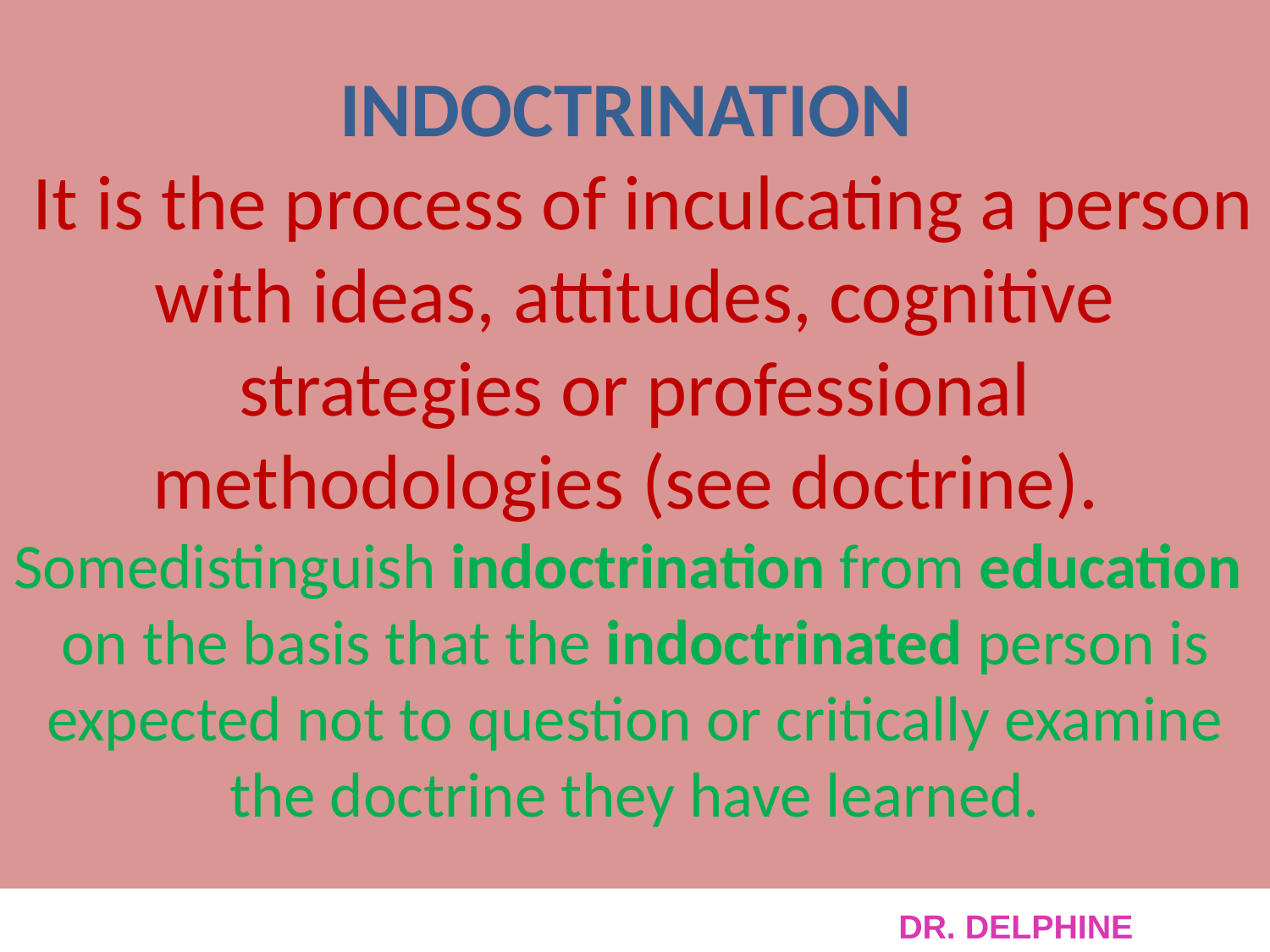

# INDOCTRINATION  It is the process of inculcating a person with ideas, attitudes, cognitive strategies or professional methodologies (see doctrine). Somedistinguish indoctrination from education on the basis that the indoctrinated person is expected not to question or critically examine the doctrine they have learned.
DR. DELPHINE